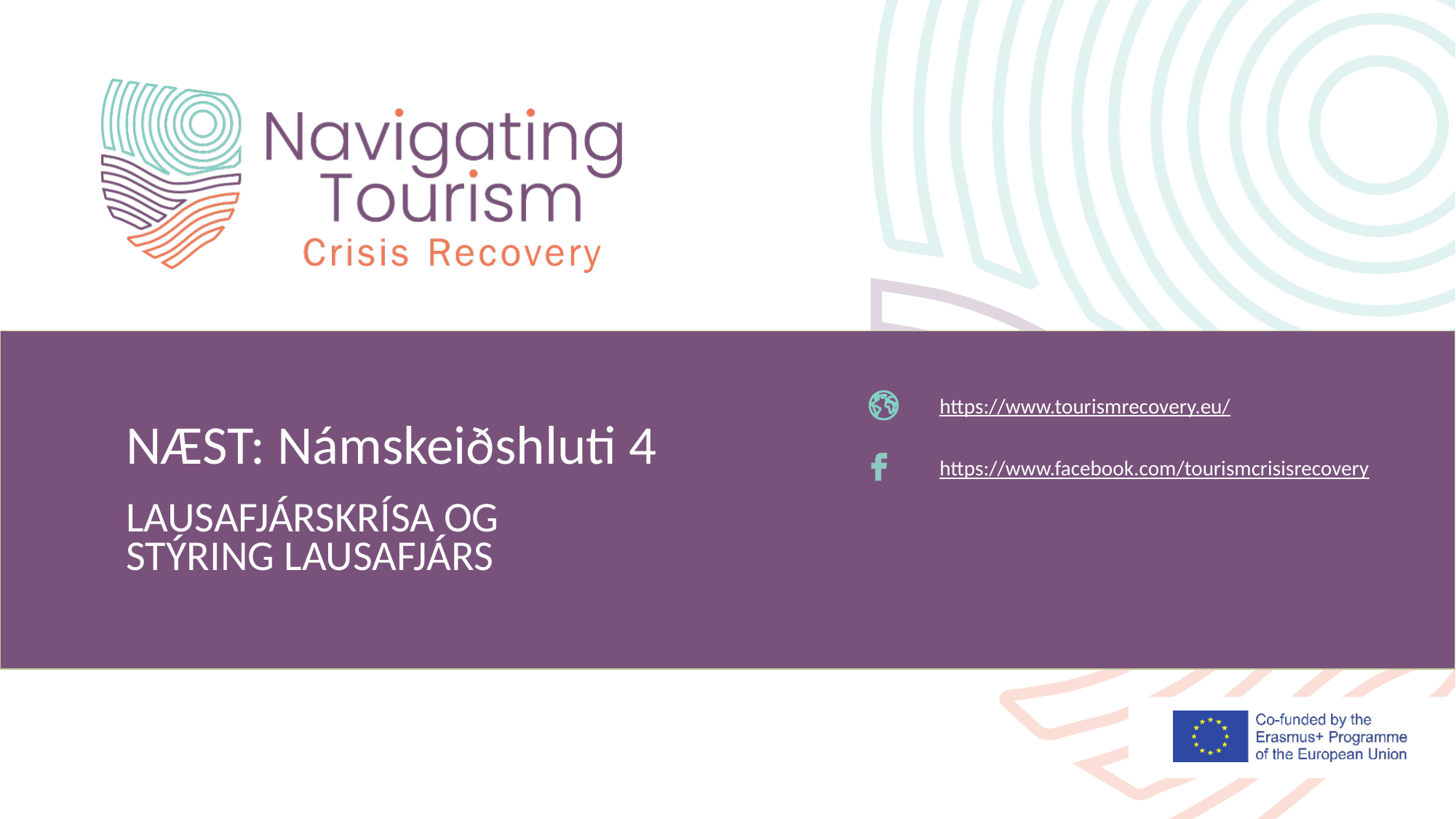

https://www.tourismrecovery.eu/

NÆST: Námskeiðshluti 4
https://www.facebook.com/tourismcrisisrecovery

LAUSAFJÁRSKRÍSA OG STÝRING LAUSAFJÁRS